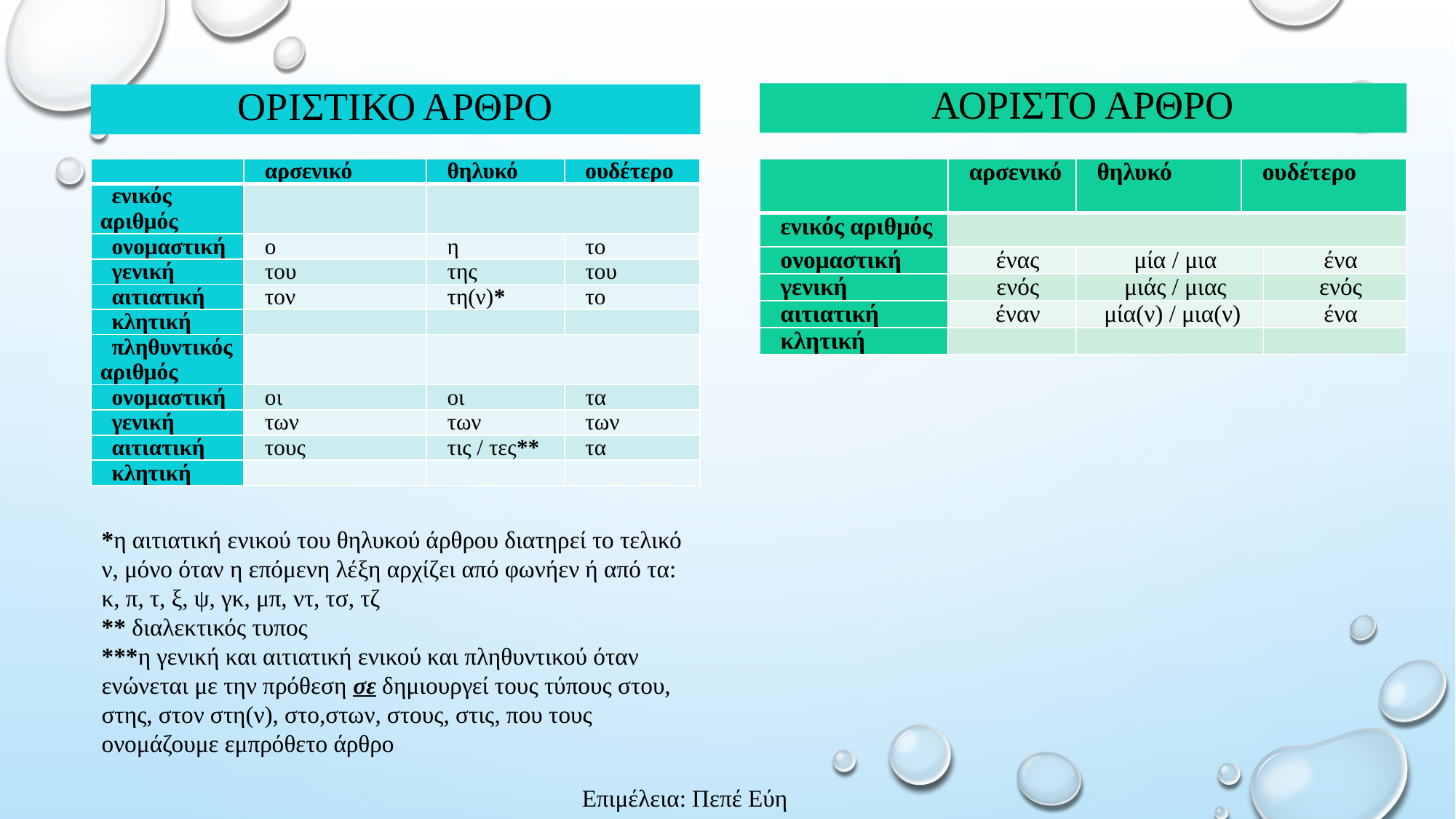

ΑΟΡΙΣΤΟ ΑΡΘΡΟ
ΟΡΙΣΤΙΚΟ ΑΡΘΡΟ
|  | αρσενικό | θηλυκό | ουδέτερο |
| --- | --- | --- | --- |
| ενικός αριθμός |  |  |  |
| ονομαστική | ο | η | το |
| γενική | του | της | του |
| αιτιατική | τον | τη(ν)\* | το |
| κλητική |  |  |  |
| πληθυντικός αριθμός |  |  |  |
| ονομαστική | οι | οι | τα |
| γενική | των | των | των |
| αιτιατική | τους | τις / τες\*\* | τα |
| κλητική |  |  |  |
|  | αρσενικό | θηλυκό | ουδέτερο |  |
| --- | --- | --- | --- | --- |
| ενικός αριθμός |  |  |  |  |
| ονομαστική | ένας | μία / μια |  | ένα |
| γενική | ενός | μιάς / μιας |  | ενός |
| αιτιατική | έναν | μία(ν) / μια(ν) |  | ένα |
| κλητική |  |  |  |  |
*η αιτιατική ενικού του θηλυκού άρθρου διατηρεί το τελικό ν, μόνο όταν η επόμενη λέξη αρχίζει από φωνήεν ή από τα: κ, π, τ, ξ, ψ, γκ, μπ, ντ, τσ, τζ
** διαλεκτικός τυπος
***η γενική και αιτιατική ενικού και πληθυντικού όταν ενώνεται με την πρόθεση σε δημιουργεί τους τύπους στου, στης, στον στη(ν), στο,στων, στους, στις, που τους ονομάζουμε εμπρόθετο άρθρο
Επιμέλεια: Πεπέ Εύη